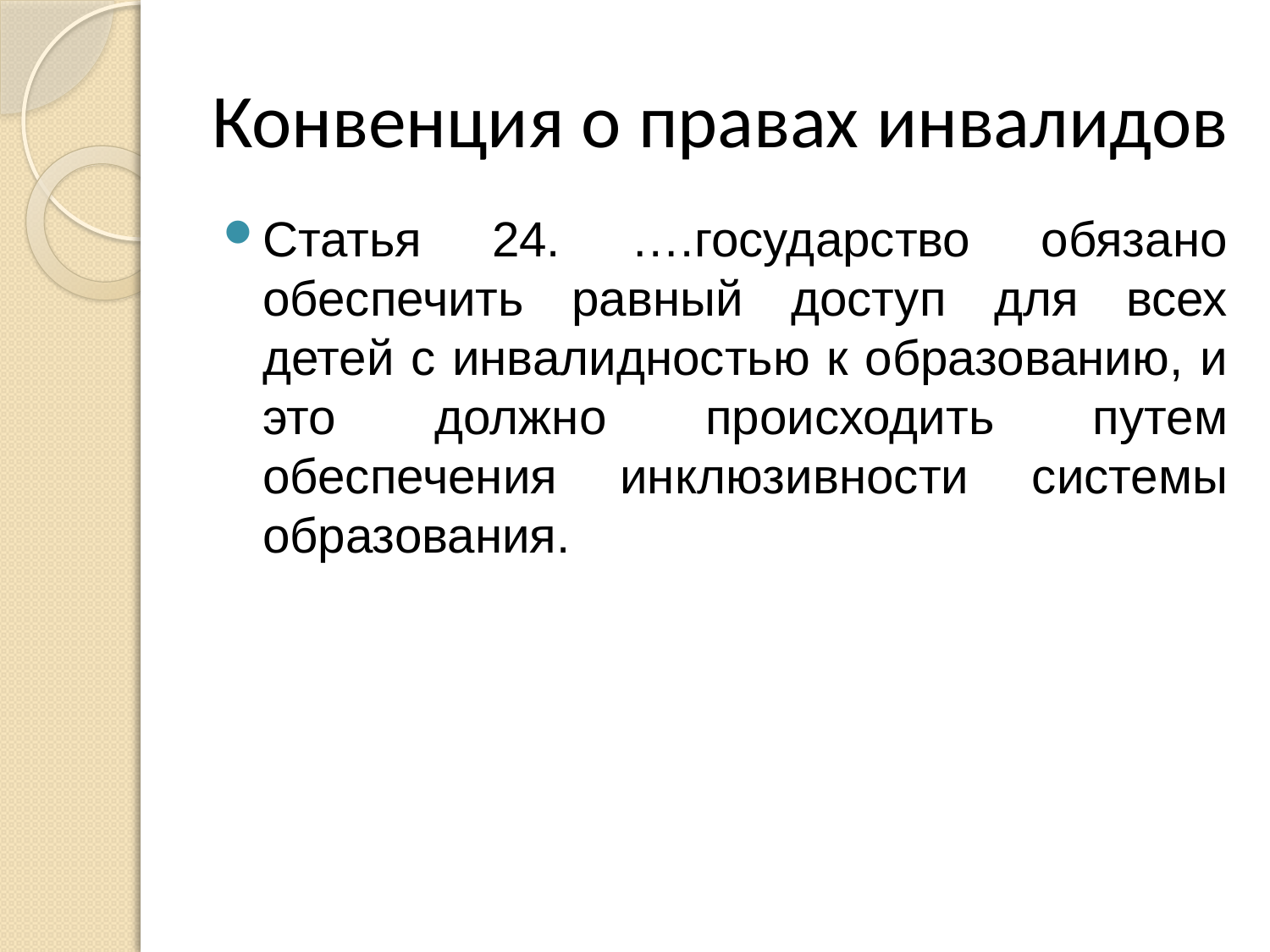

# Конвенция о правах инвалидов
Статья 24. ….государство обязано обеспечить равный доступ для всех детей с инвалидностью к образованию, и это должно происходить путем обеспечения инклюзивности системы образования.